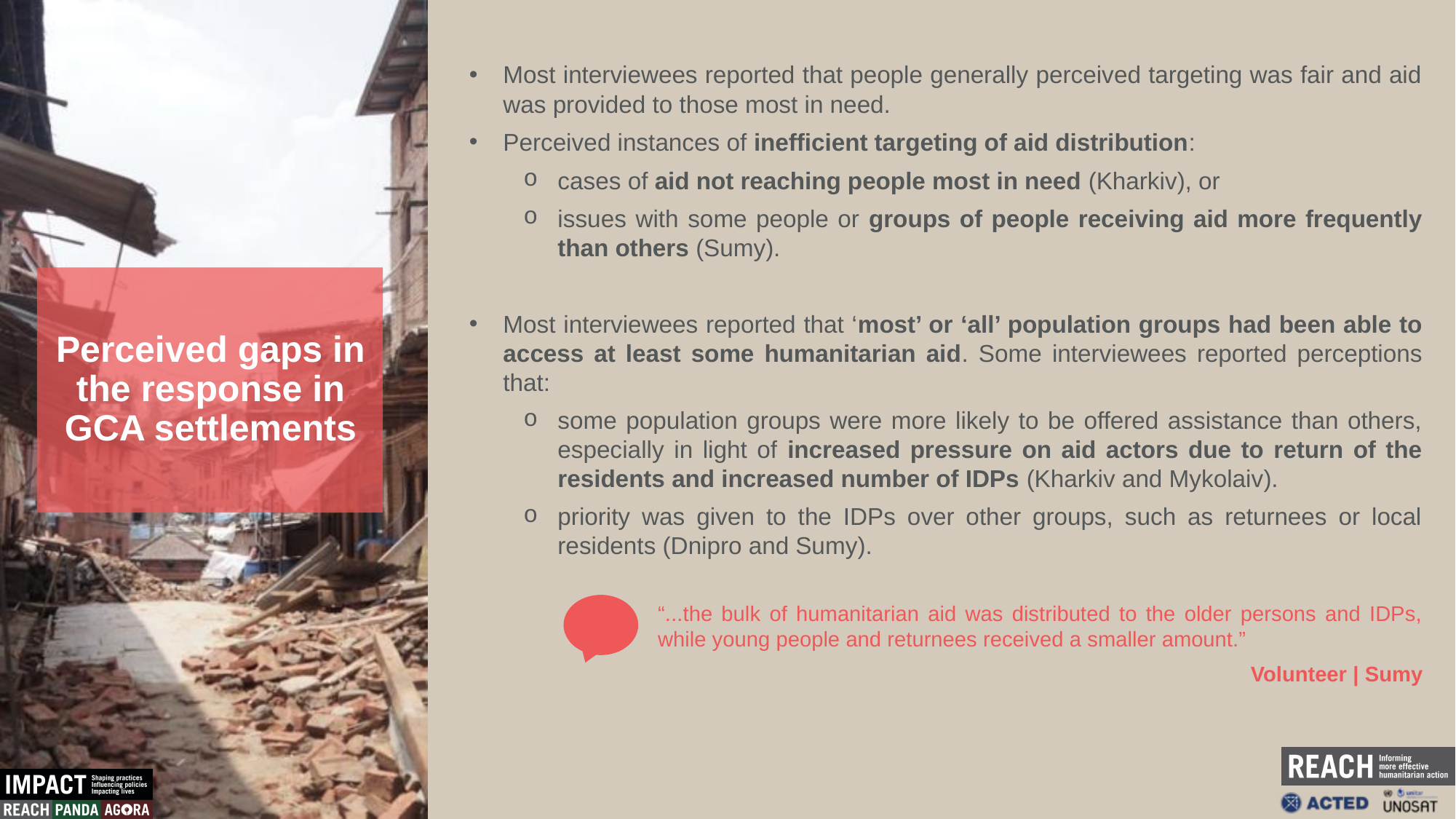

Most interviewees reported that people generally perceived targeting was fair and aid was provided to those most in need.
Perceived instances of inefficient targeting of aid distribution:
cases of aid not reaching people most in need (Kharkiv), or
issues with some people or groups of people receiving aid more frequently than others (Sumy).

Most interviewees reported that ‘most’ or ‘all’ population groups had been able to access at least some humanitarian aid. Some interviewees reported perceptions that:
some population groups were more likely to be offered assistance than others, especially in light of increased pressure on aid actors due to return of the residents and increased number of IDPs (Kharkiv and Mykolaiv).
priority was given to the IDPs over other groups, such as returnees or local residents (Dnipro and Sumy).
Perceived gaps in the response in GCA settlements

“...the bulk of humanitarian aid was distributed to the older persons and IDPs, while young people and returnees received a smaller amount.”
	Volunteer | Sumy